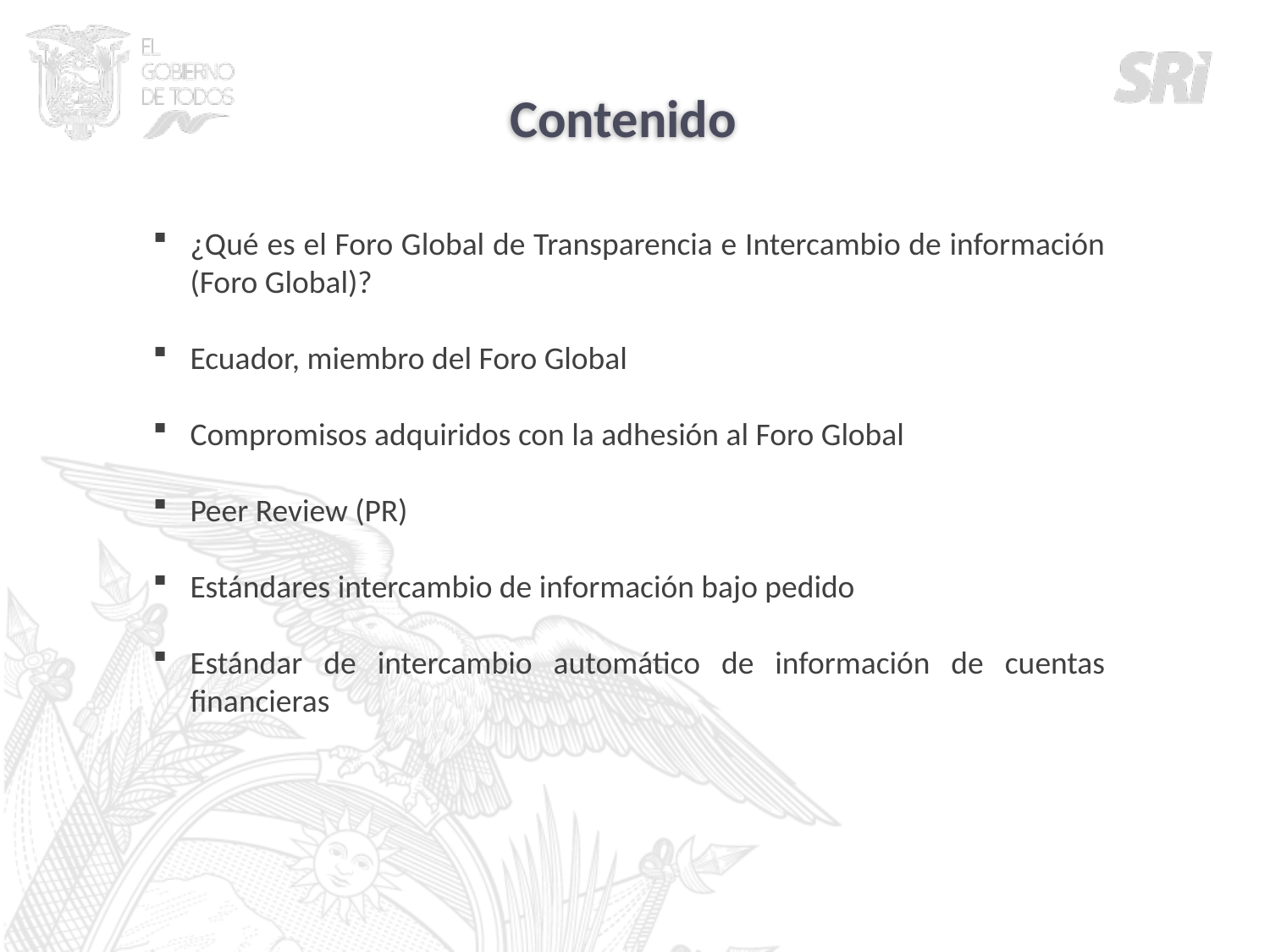

Contenido
¿Qué es el Foro Global de Transparencia e Intercambio de información (Foro Global)?

Ecuador, miembro del Foro Global

Compromisos adquiridos con la adhesión al Foro Global

Peer Review (PR)

Estándares intercambio de información bajo pedido

Estándar de intercambio automático de información de cuentas financieras